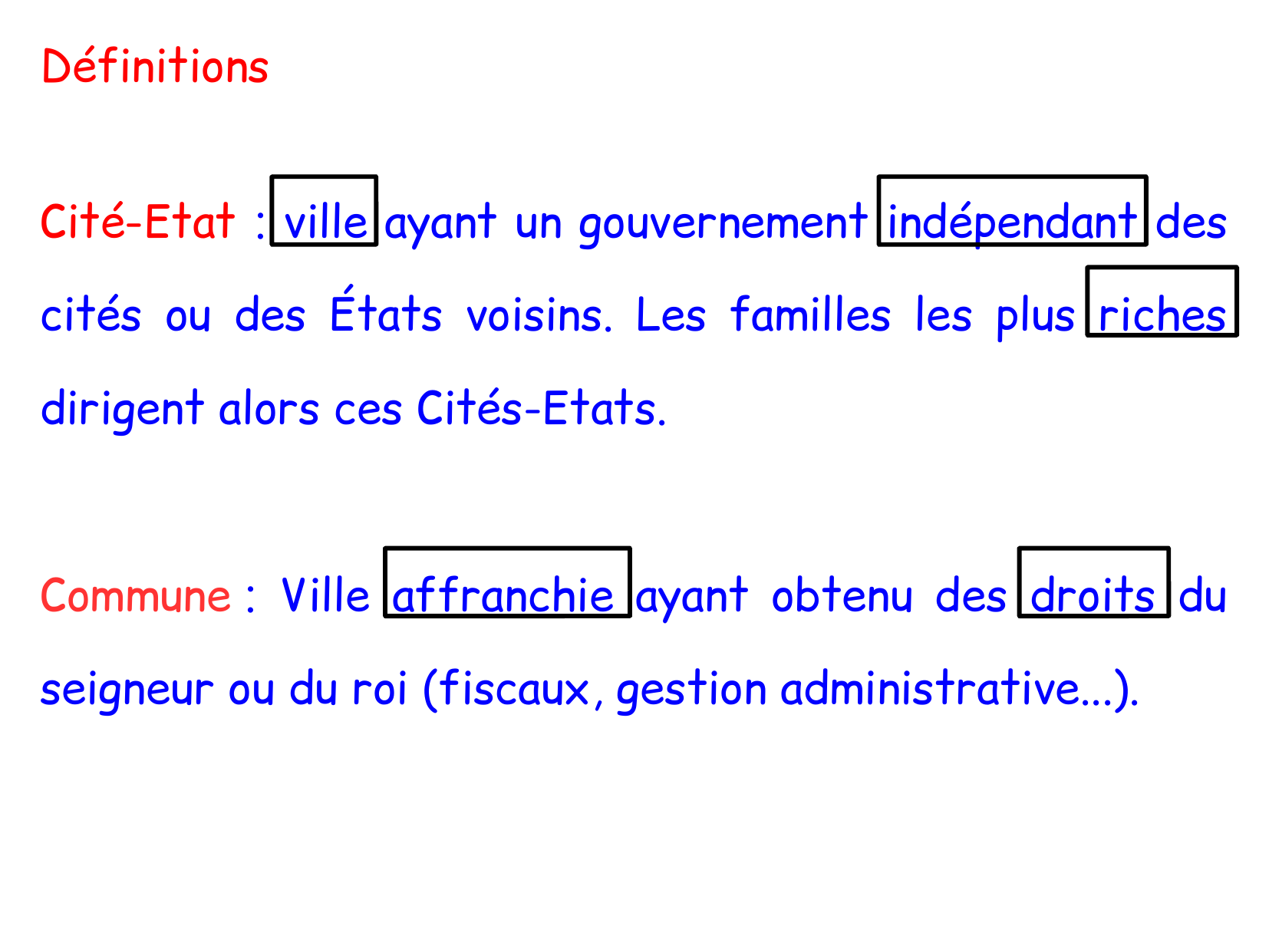

Définitions

Cité-Etat : ville ayant un gouvernement indépendant des cités ou des États voisins. Les familles les plus riches dirigent alors ces Cités-Etats.

Commune : Ville affranchie ayant obtenu des droits du seigneur ou du roi (fiscaux, gestion administrative...).